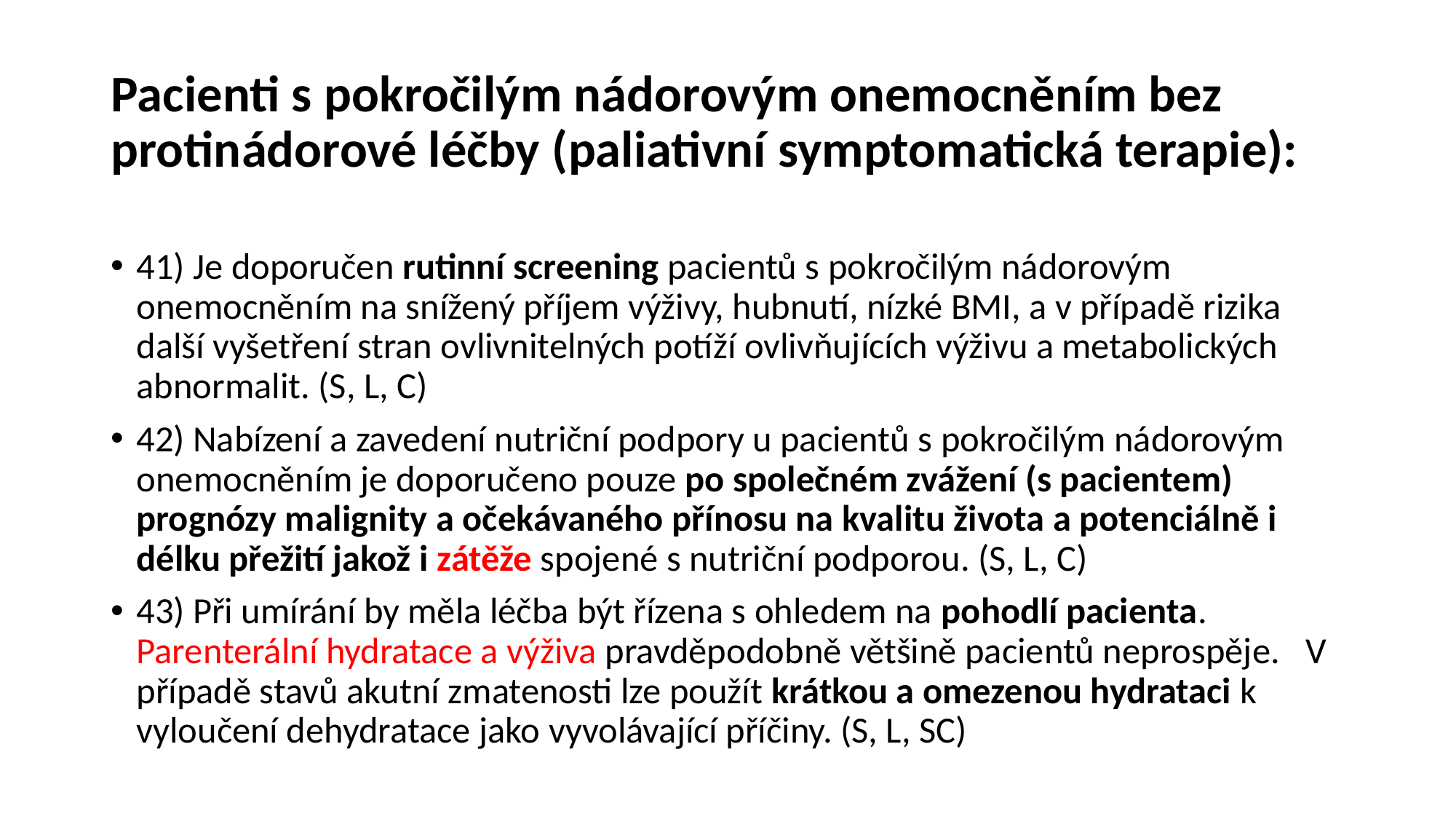

# Pacienti s pokročilým nádorovým onemocněním bez protinádorové léčby (paliativní symptomatická terapie):
41) Je doporučen rutinní screening pacientů s pokročilým nádorovým onemocněním na snížený příjem výživy, hubnutí, nízké BMI, a v případě rizika další vyšetření stran ovlivnitelných potíží ovlivňujících výživu a metabolických abnormalit. (S, L, C)
42) Nabízení a zavedení nutriční podpory u pacientů s pokročilým nádorovým onemocněním je doporučeno pouze po společném zvážení (s pacientem) prognózy malignity a očekávaného přínosu na kvalitu života a potenciálně i délku přežití jakož i zátěže spojené s nutriční podporou. (S, L, C)
43) Při umírání by měla léčba být řízena s ohledem na pohodlí pacienta.  Parenterální hydratace a výživa pravděpodobně většině pacientů neprospěje.   V případě stavů akutní zmatenosti lze použít krátkou a omezenou hydrataci k vyloučení dehydratace jako vyvolávající příčiny. (S, L, SC)